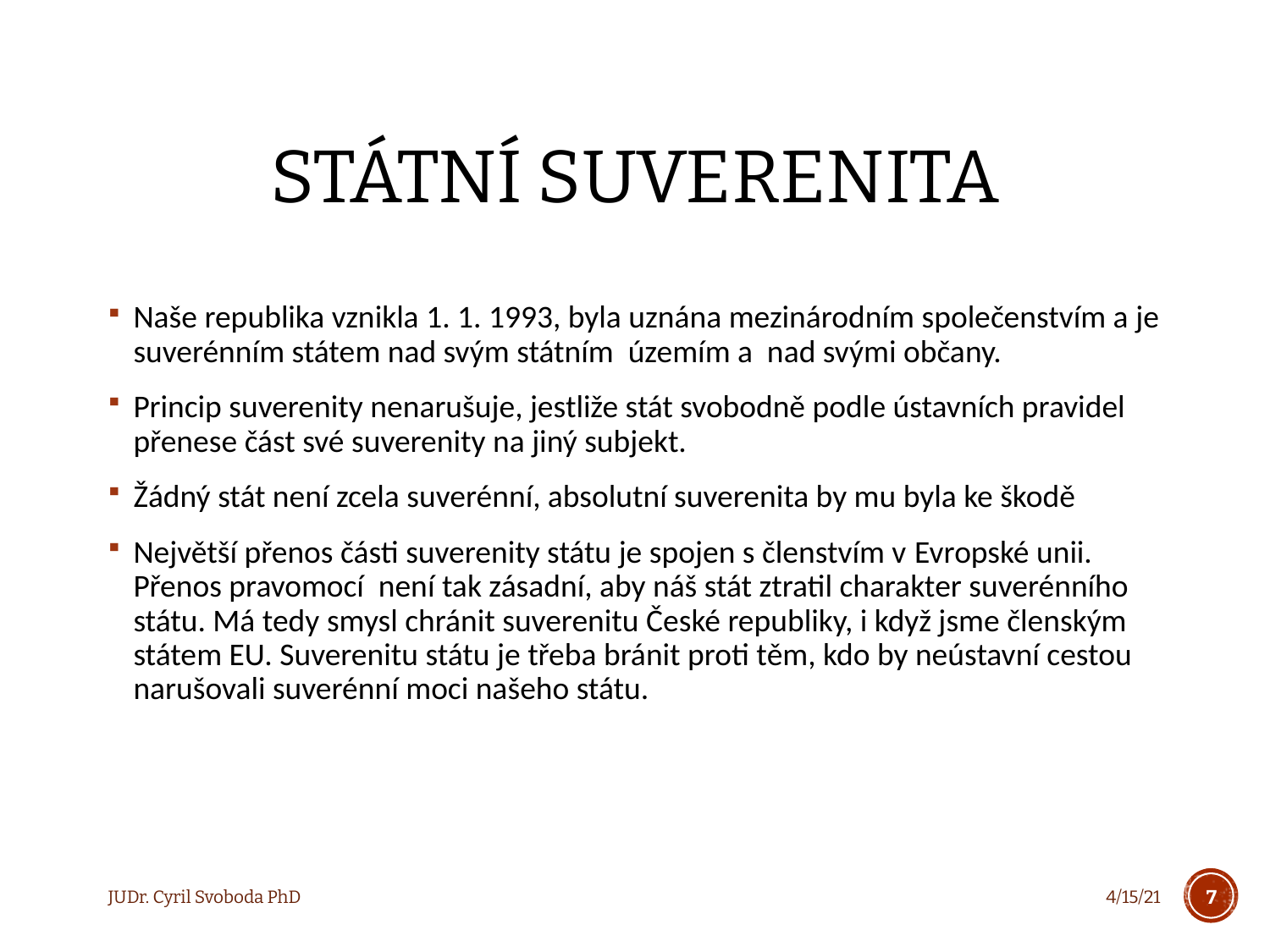

# Státní suverenita
Naše republika vznikla 1. 1. 1993, byla uznána mezinárodním společenstvím a je suverénním státem nad svým státním  územím a  nad svými občany.
Princip suverenity nenarušuje, jestliže stát svobodně podle ústavních pravidel přenese část své suverenity na jiný subjekt.
Žádný stát není zcela suverénní, absolutní suverenita by mu byla ke škodě
Největší přenos části suverenity státu je spojen s členstvím v Evropské unii. Přenos pravomocí  není tak zásadní, aby náš stát ztratil charakter suverénního státu. Má tedy smysl chránit suverenitu České republiky, i když jsme členským státem EU. Suverenitu státu je třeba bránit proti těm, kdo by neústavní cestou narušovali suverénní moci našeho státu.
JUDr. Cyril Svoboda PhD
4/15/21
7